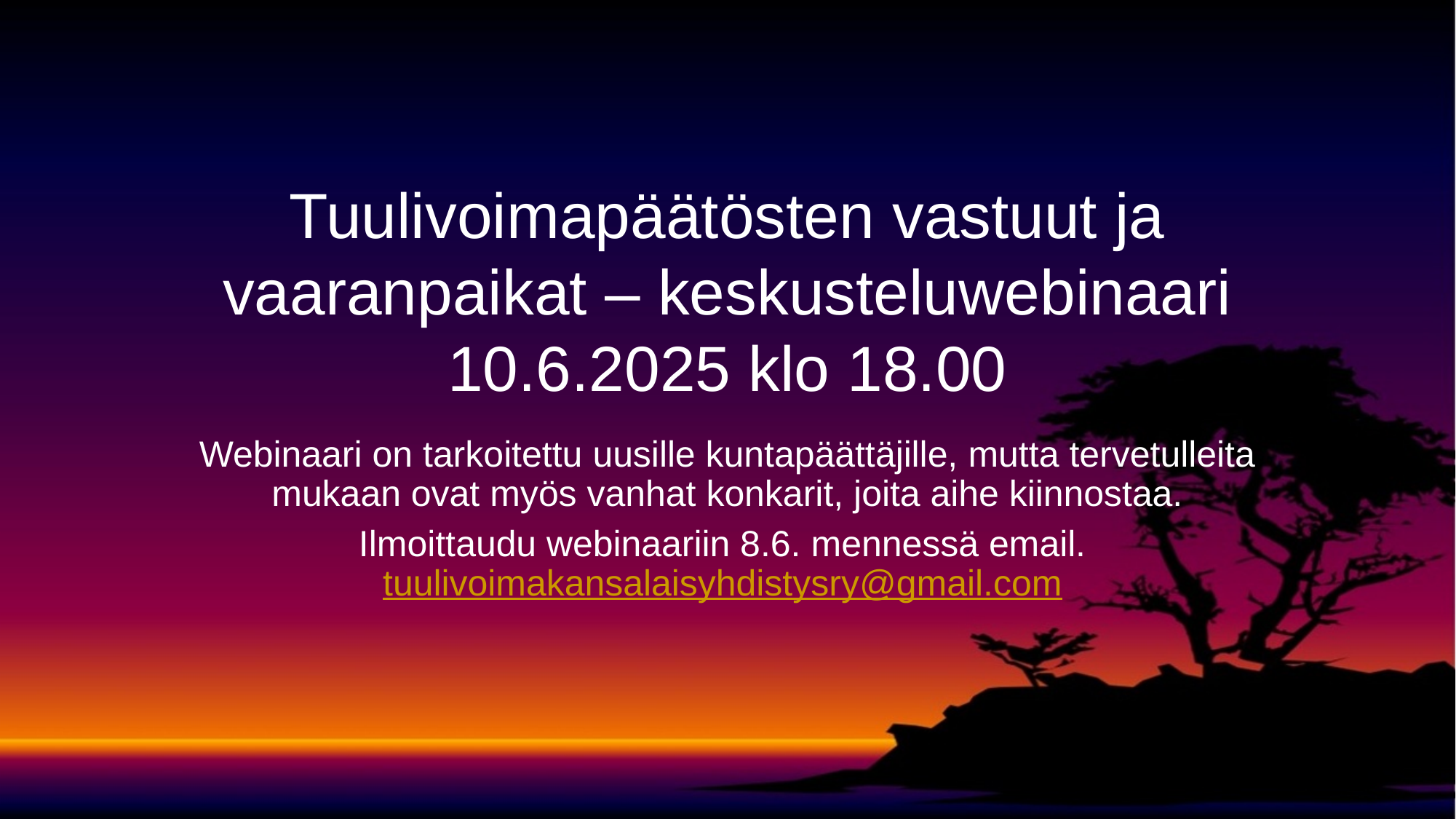

# Tuulivoimapäätösten vastuut ja vaaranpaikat – keskusteluwebinaari 10.6.2025 klo 18.00
Webinaari on tarkoitettu uusille kuntapäättäjille, mutta tervetulleita mukaan ovat myös vanhat konkarit, joita aihe kiinnostaa.
Ilmoittaudu webinaariin 8.6. mennessä email. tuulivoimakansalaisyhdistysry@gmail.com